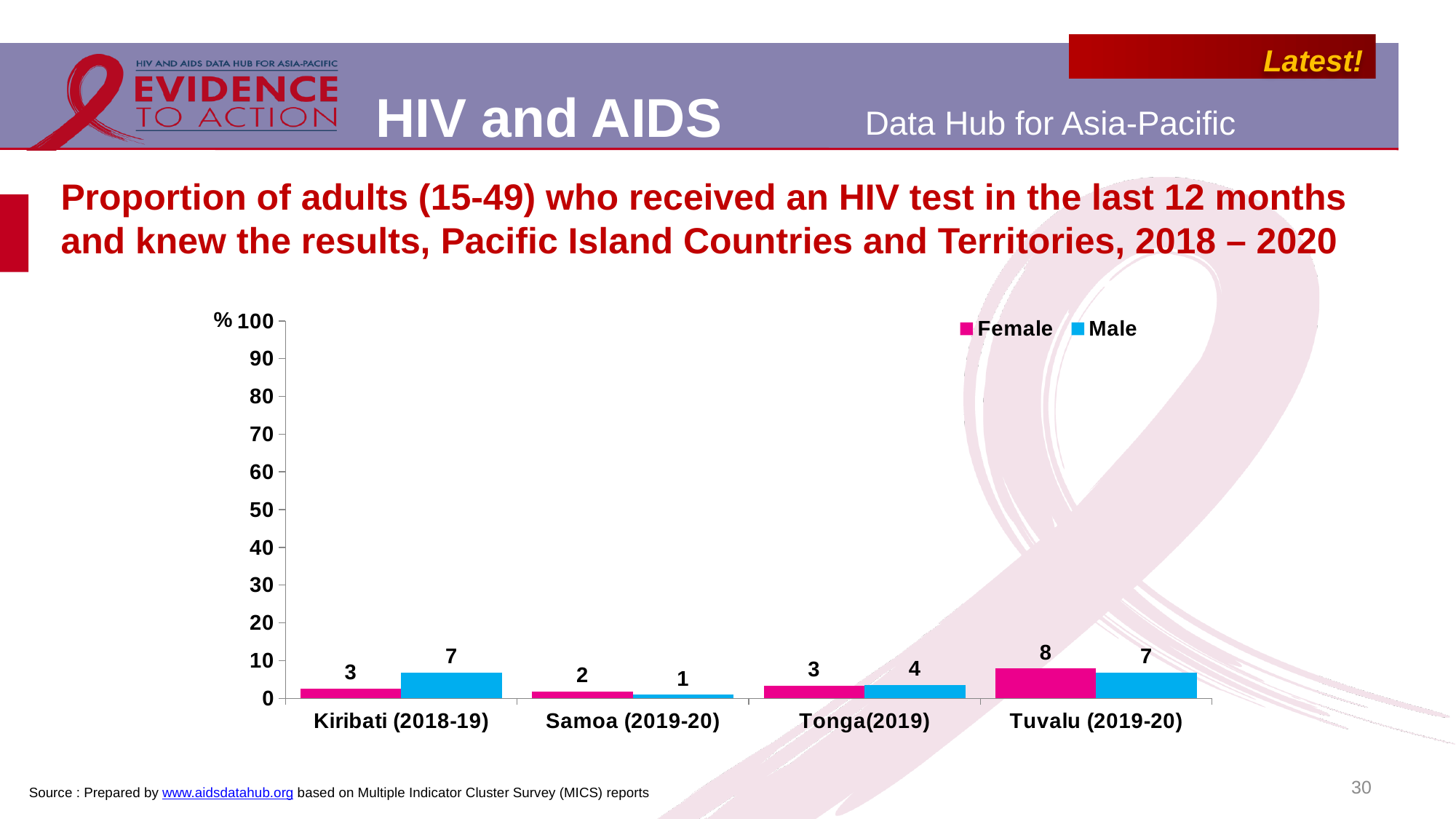

# Proportion of adults (15-49) who received an HIV test in the last 12 months and knew the results, Pacific Island Countries and Territories, 2018 – 2020

### Chart

| Category | Female | Male |
|---|---|---|
| Kiribati (2018-19) | 2.6 | 6.9 |
| Samoa (2019-20) | 1.8 | 1.0 |
| Tonga(2019) | 3.4 | 3.6 |
| Tuvalu (2019-20) | 7.9 | 6.9 |
Source : Prepared by www.aidsdatahub.org based on Multiple Indicator Cluster Survey (MICS) reports
30